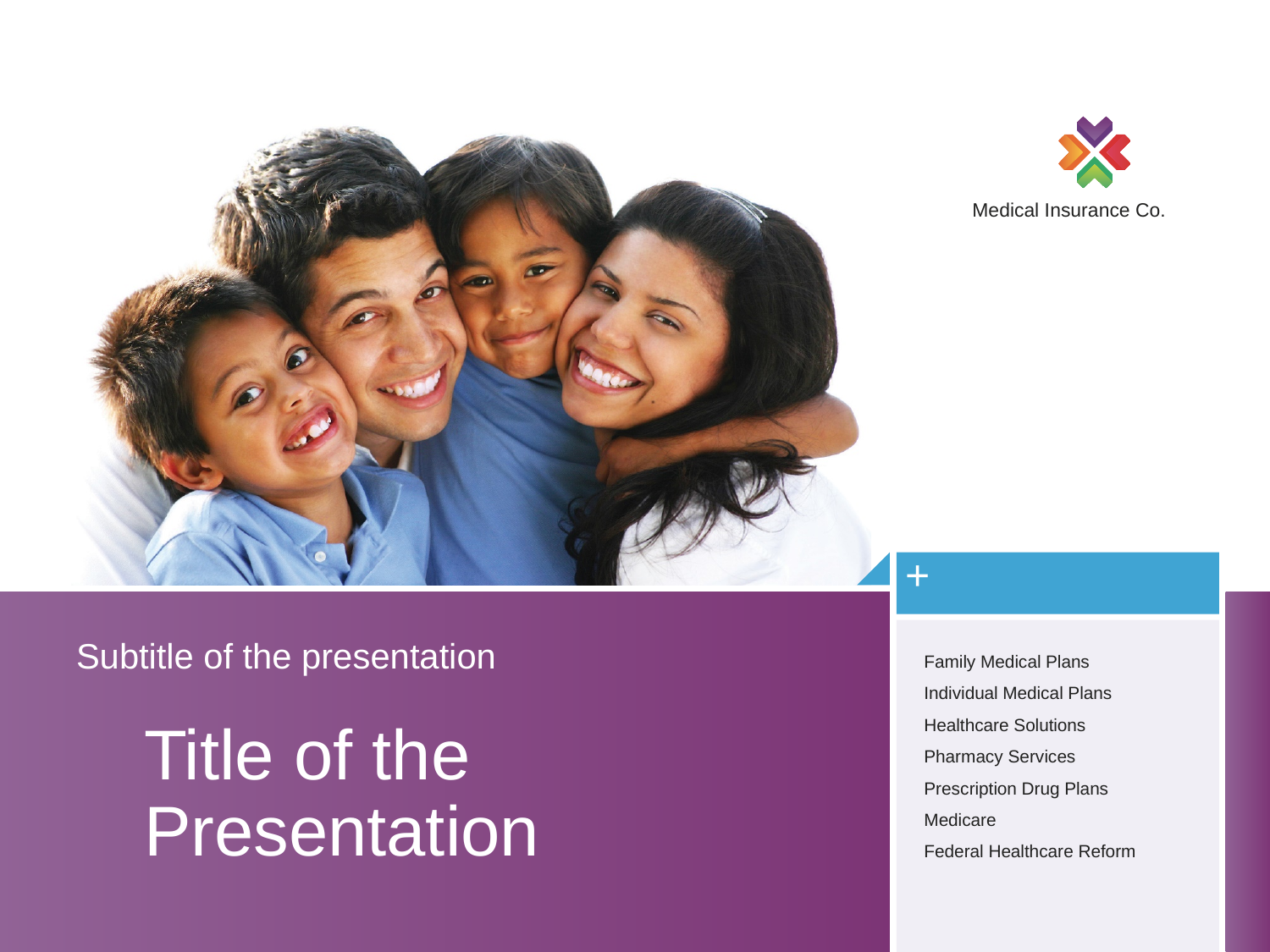

Medical Insurance Co.
+
Subtitle of the presentation
Family Medical Plans
Individual Medical Plans
Healthcare Solutions
Pharmacy Services
Prescription Drug Plans
Medicare
Federal Healthcare Reform
# Title of the Presentation